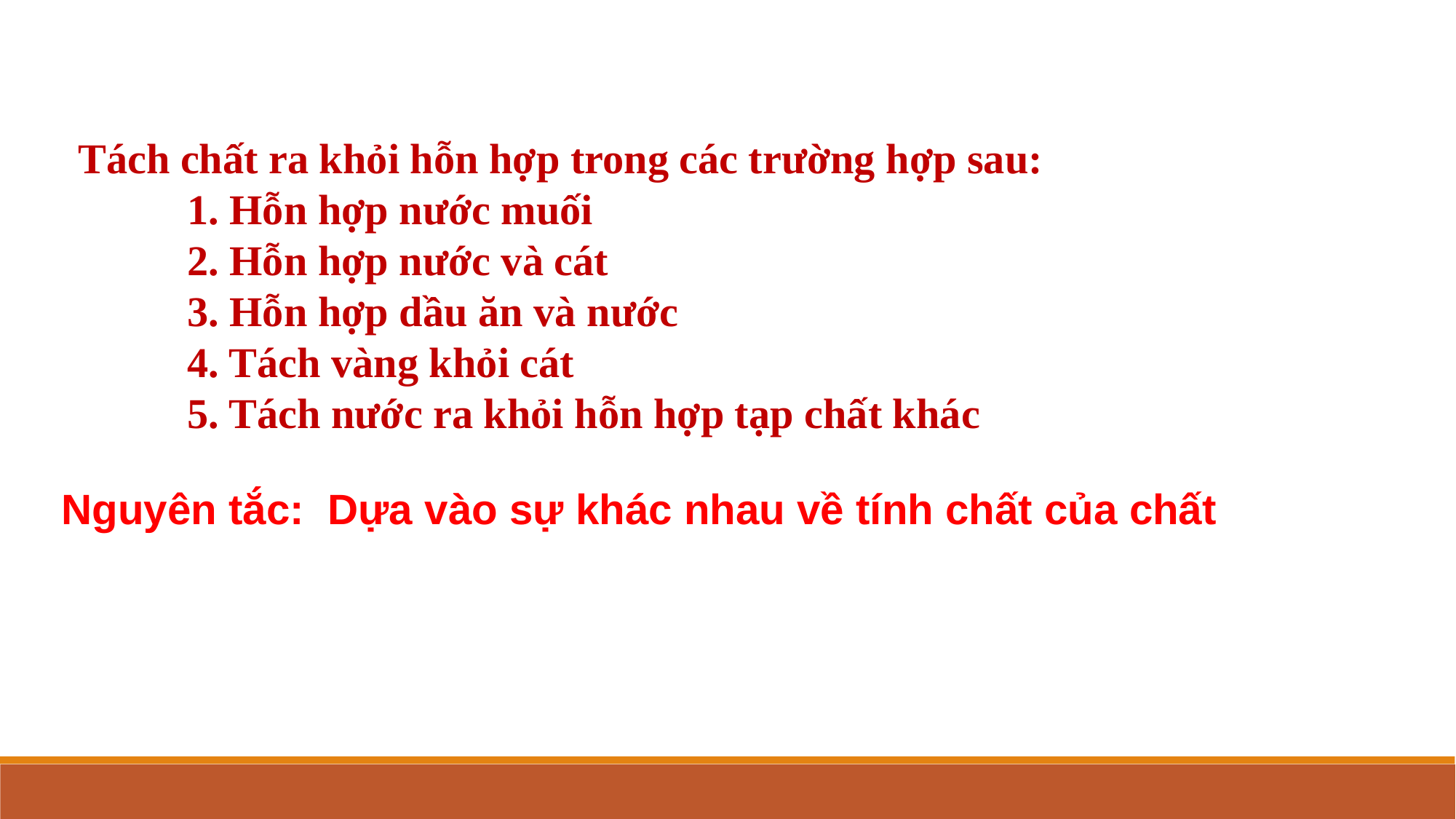

Tách chất ra khỏi hỗn hợp trong các trường hợp sau:
	1. Hỗn hợp nước muối
	2. Hỗn hợp nước và cát
	3. Hỗn hợp dầu ăn và nước
	4. Tách vàng khỏi cát
	5. Tách nước ra khỏi hỗn hợp tạp chất khác
Nguyên tắc:  Dựa vào sự khác nhau về tính chất của chất